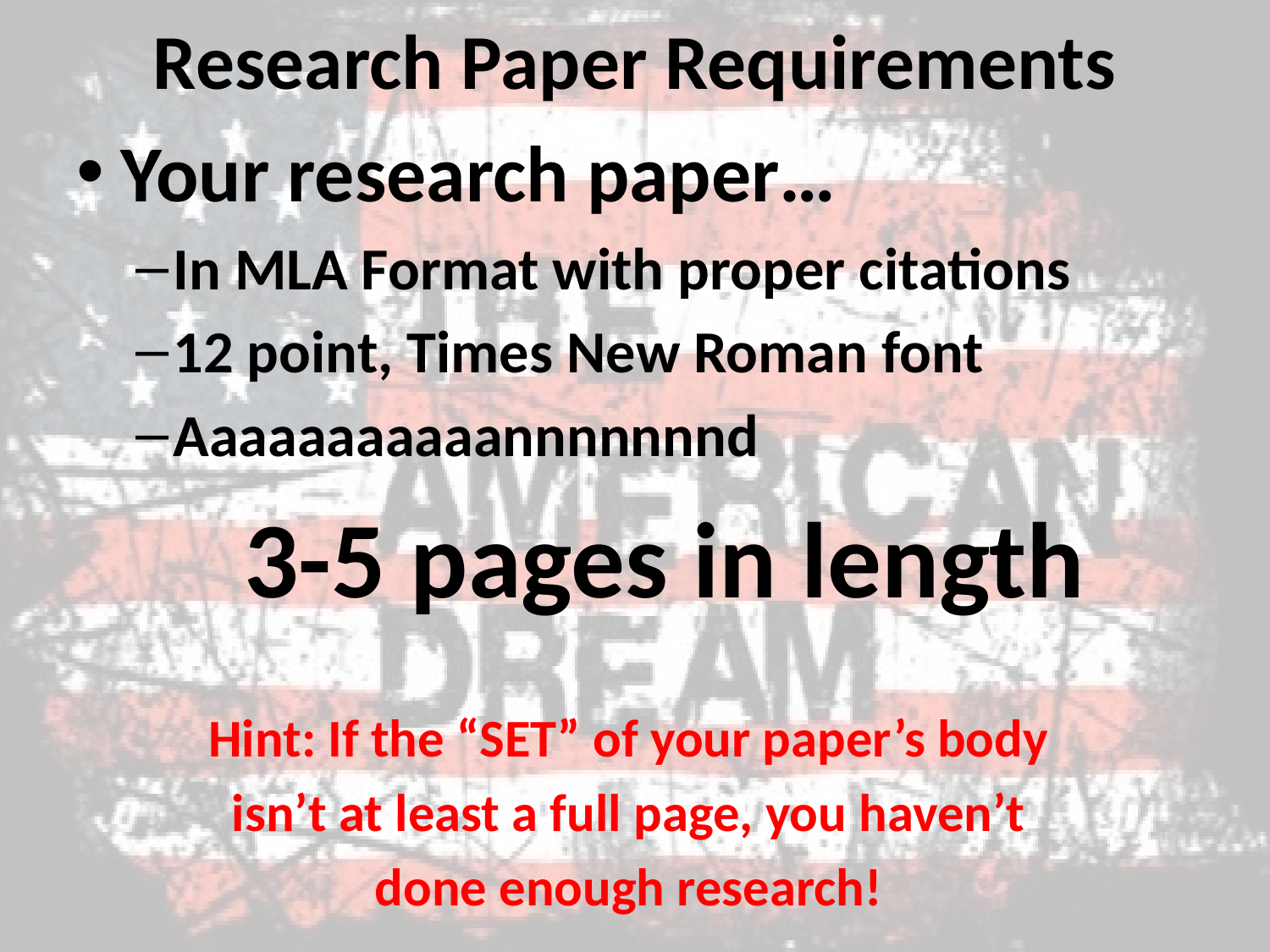

# Research Paper Requirements
Your research paper…
In MLA Format with proper citations
12 point, Times New Roman font
Aaaaaaaaaaannnnnnnd
3-5 pages in length

Hint: If the “SET” of your paper’s body
isn’t at least a full page, you haven’t
done enough research!